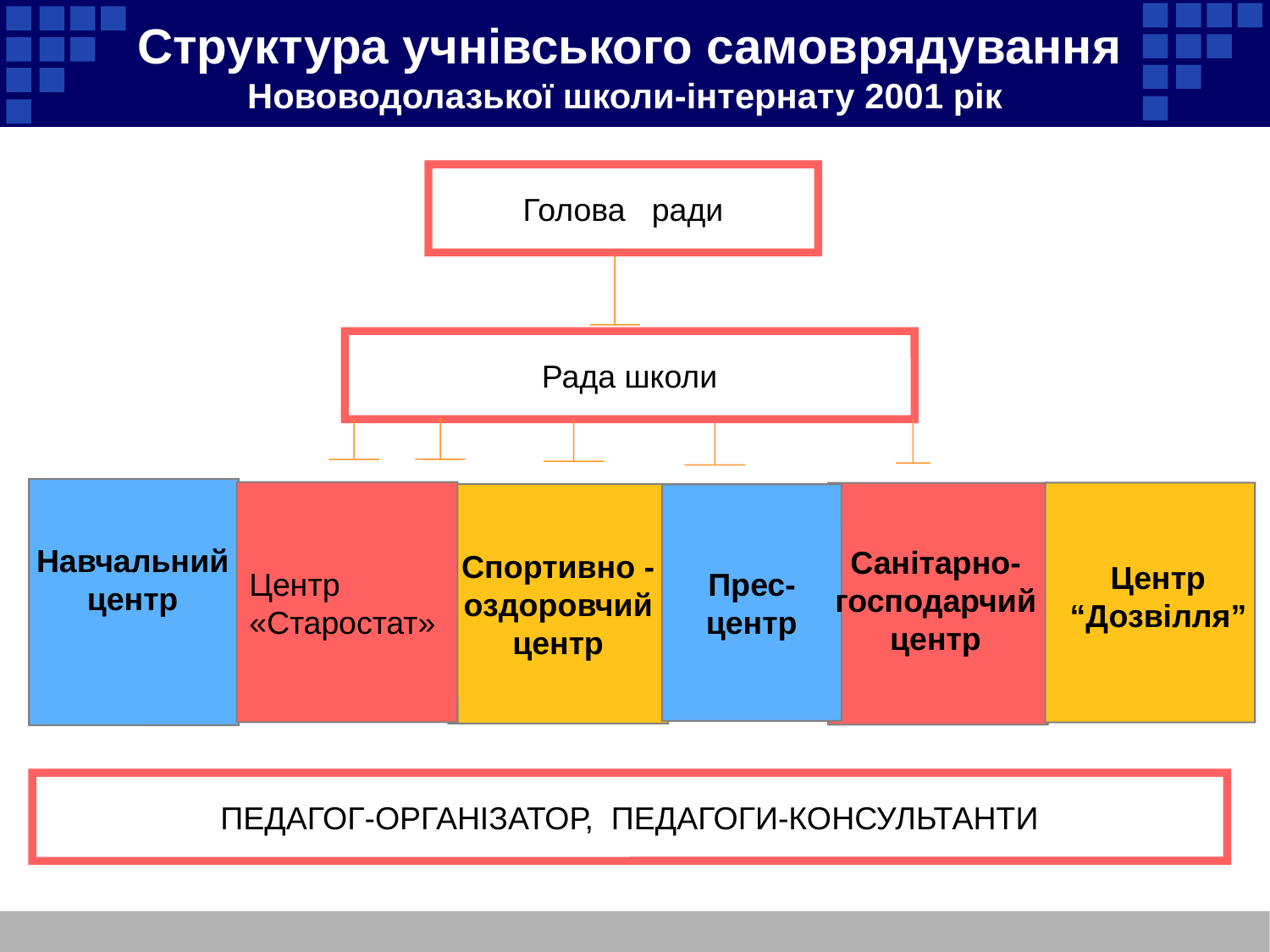

Структура учнівського самоврядування Нововодолазької школи-інтернату 2001 рік

Голова   ради

Рада школи

Центр «Старостат»

Спортивно -
оздоровчий
центр
Прес-
центр
Навчальний центр
Санітарно-господарчий центр
Центр “Дозвілля”
ПЕДАГОГ-ОРГАНІЗАТОР,  ПЕДАГОГИ-КОНСУЛЬТАНТИ